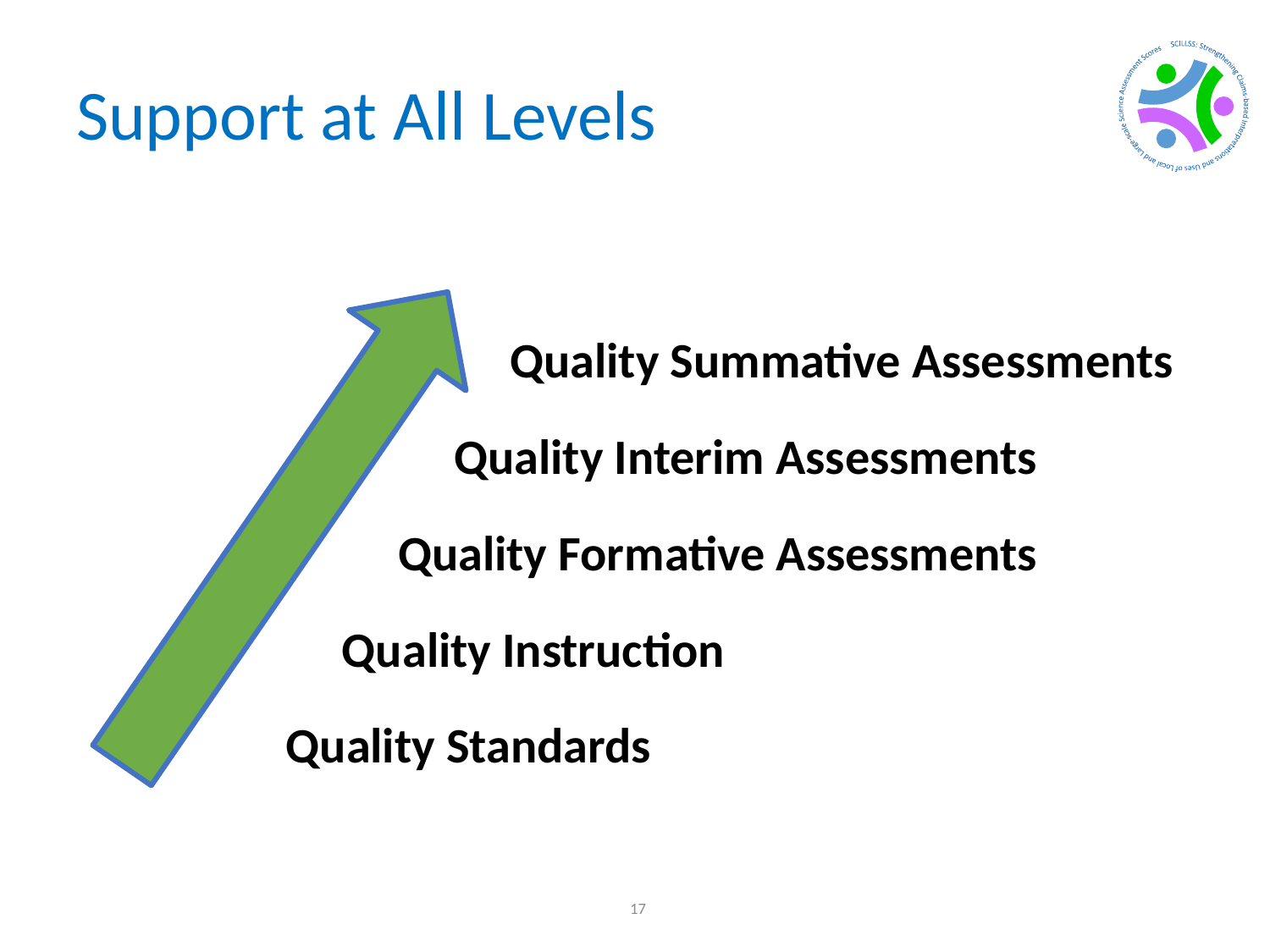

# Support at All Levels

                    Quality Summative Assessments
               Quality Interim Assessments
          Quality Formative Assessments
     Quality Instruction
Quality Standards